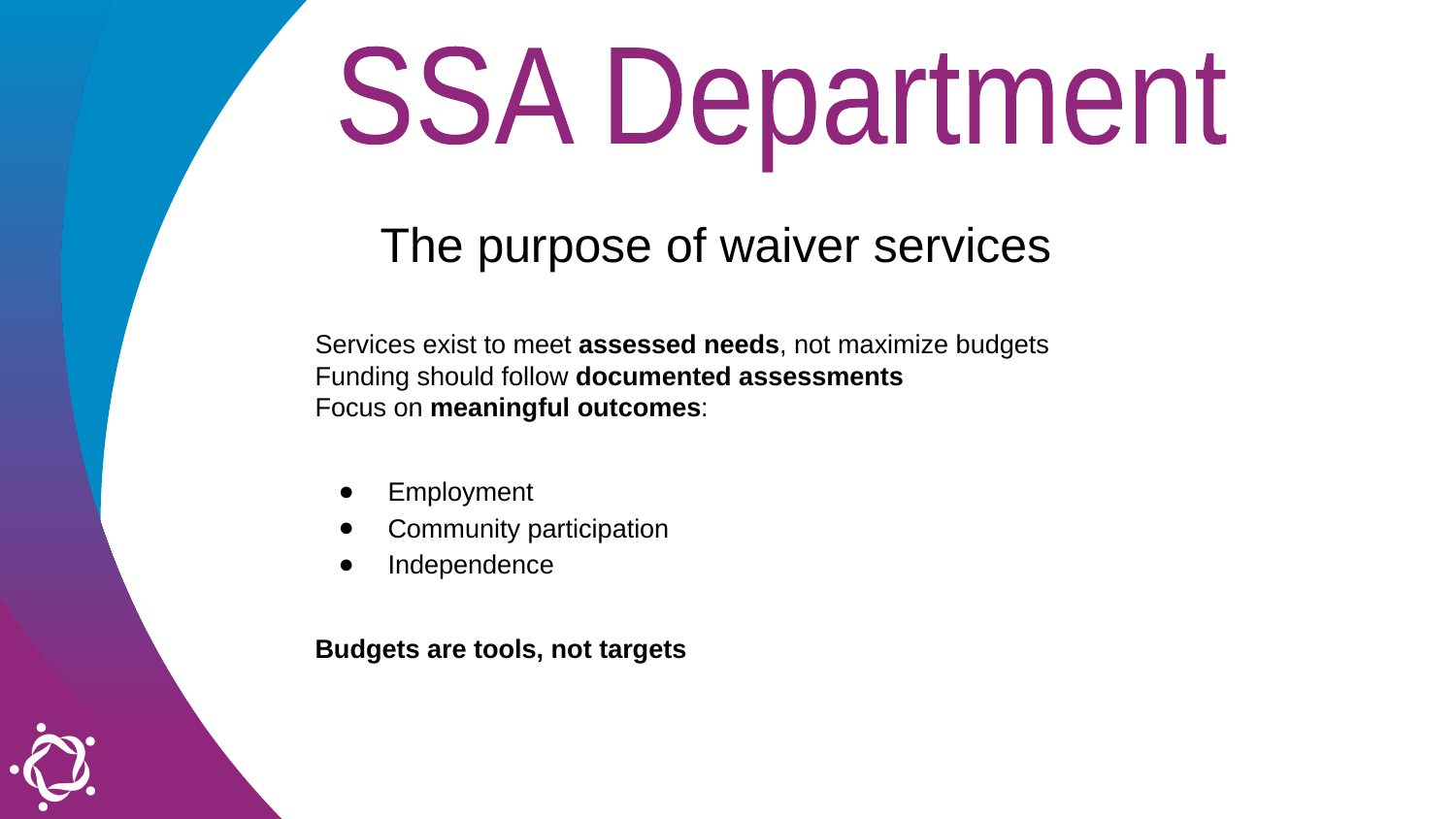

SSA Department
The purpose of waiver services
Services exist to meet assessed needs, not maximize budgets
Funding should follow documented assessments
Focus on meaningful outcomes:
Employment
Community participation
Independence
Budgets are tools, not targets
8